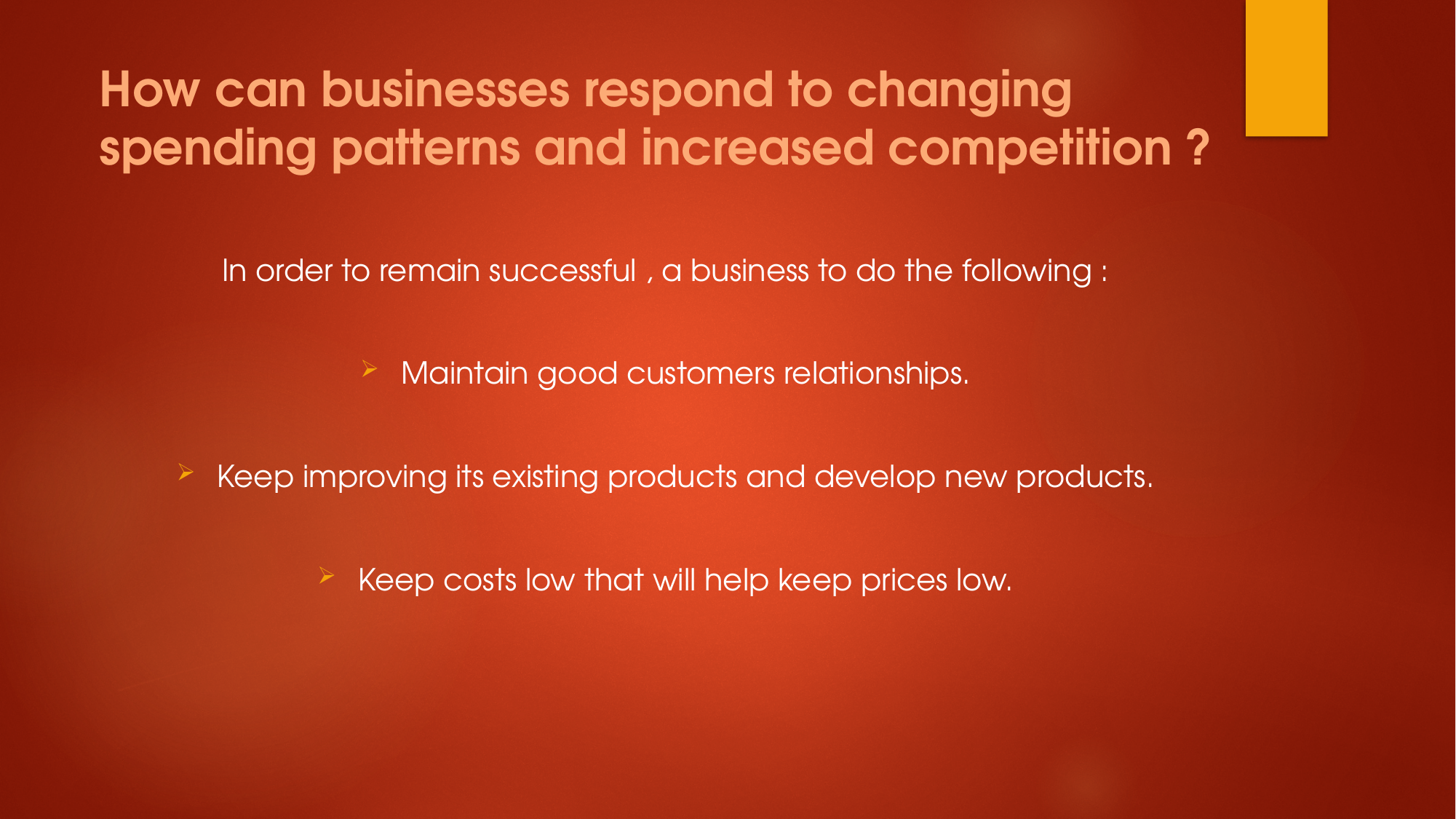

# How can businesses respond to changing spending patterns and increased competition ?
In order to remain successful , a business to do the following :

Maintain good customers relationships.

Keep improving its existing products and develop new products.

Keep costs low that will help keep prices low.